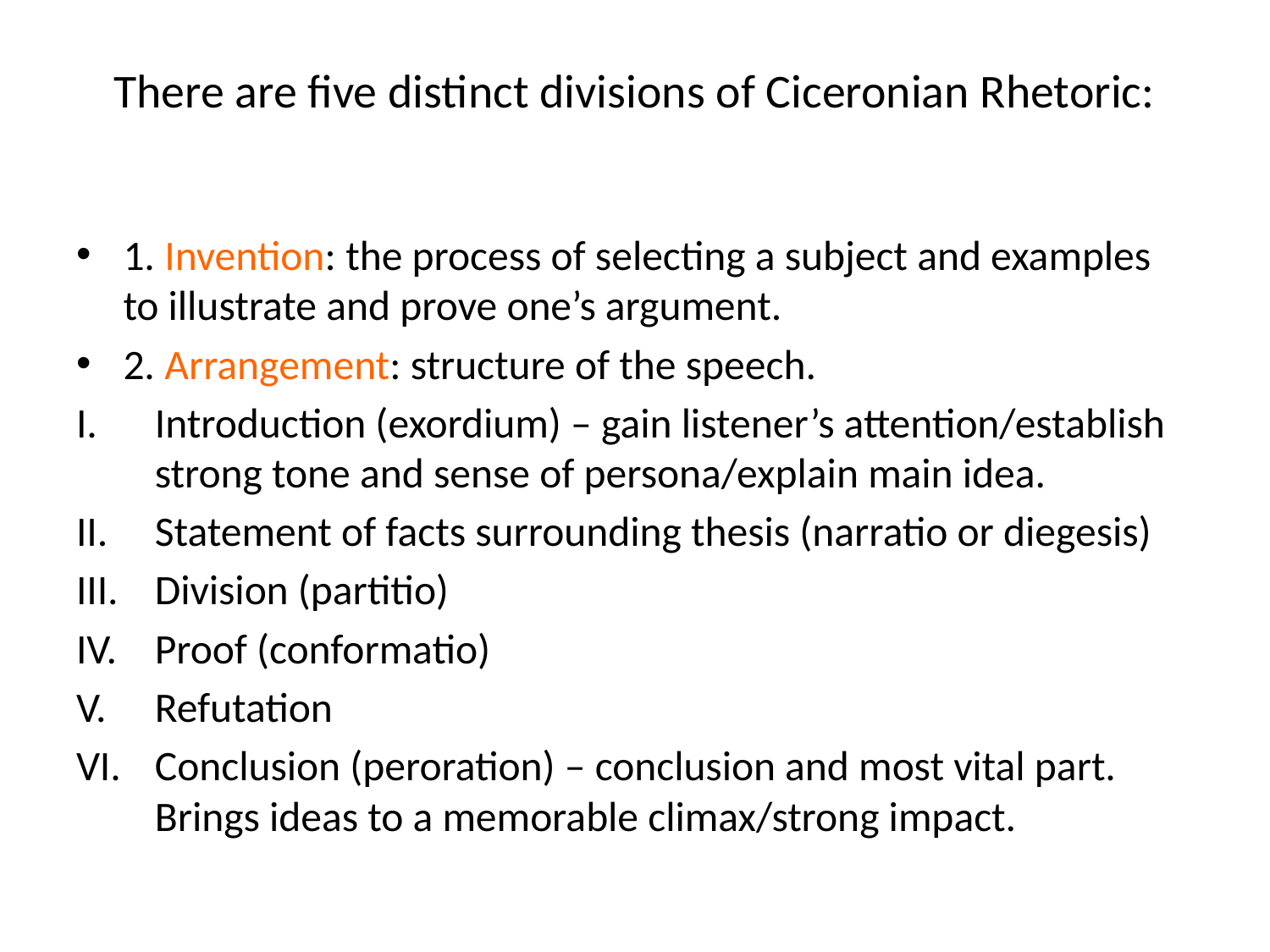

# There are five distinct divisions of Ciceronian Rhetoric:
1. Invention: the process of selecting a subject and examples to illustrate and prove one’s argument.
2. Arrangement: structure of the speech.
Introduction (exordium) – gain listener’s attention/establish strong tone and sense of persona/explain main idea.
Statement of facts surrounding thesis (narratio or diegesis)
Division (partitio)
Proof (conformatio)
Refutation
Conclusion (peroration) – conclusion and most vital part. Brings ideas to a memorable climax/strong impact.